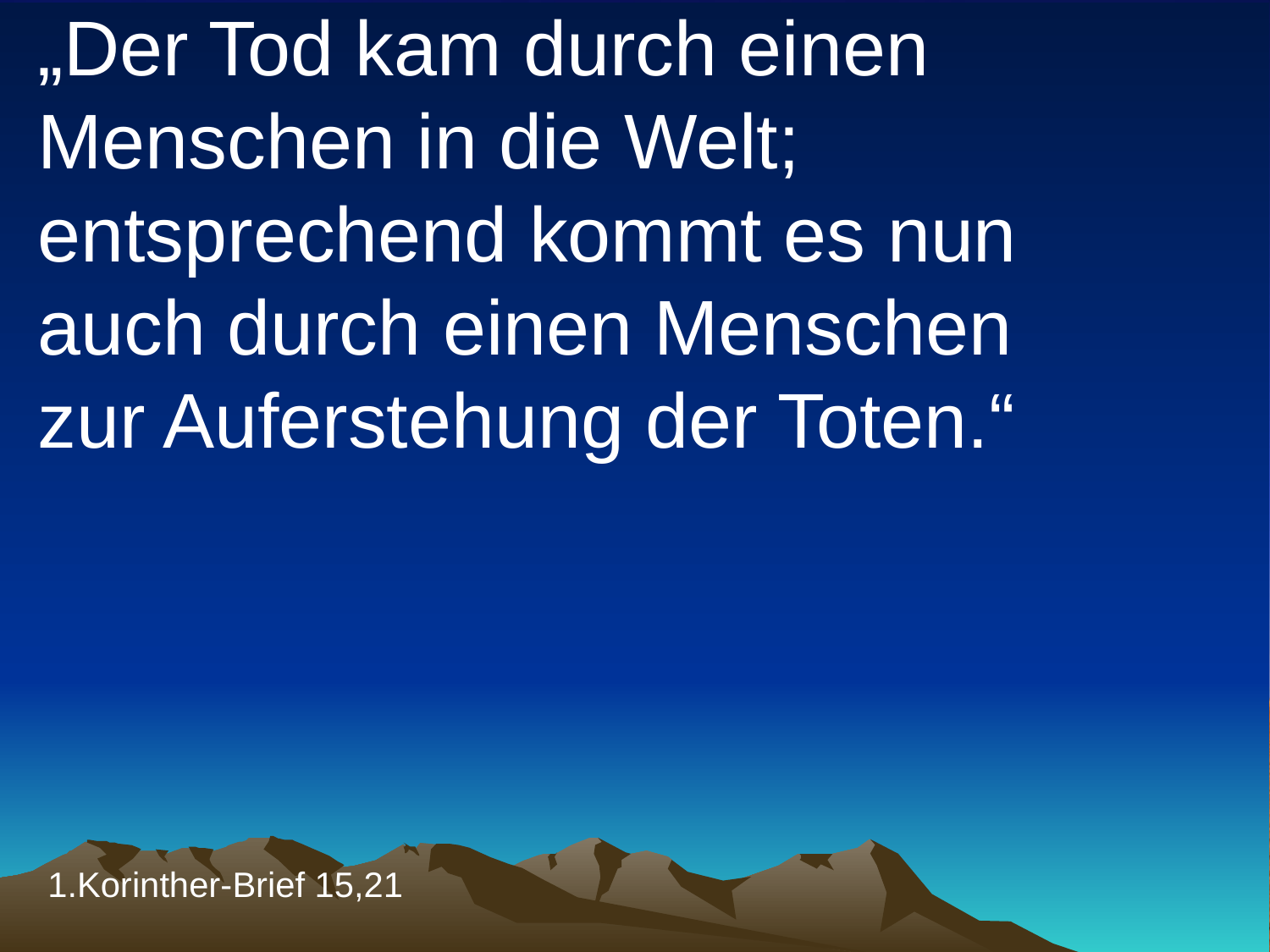

# „Der Tod kam durch einen Menschen in die Welt; entsprechend kommt es nun auch durch einen Menschen zur Auferstehung der Toten.“
1.Korinther-Brief 15,21